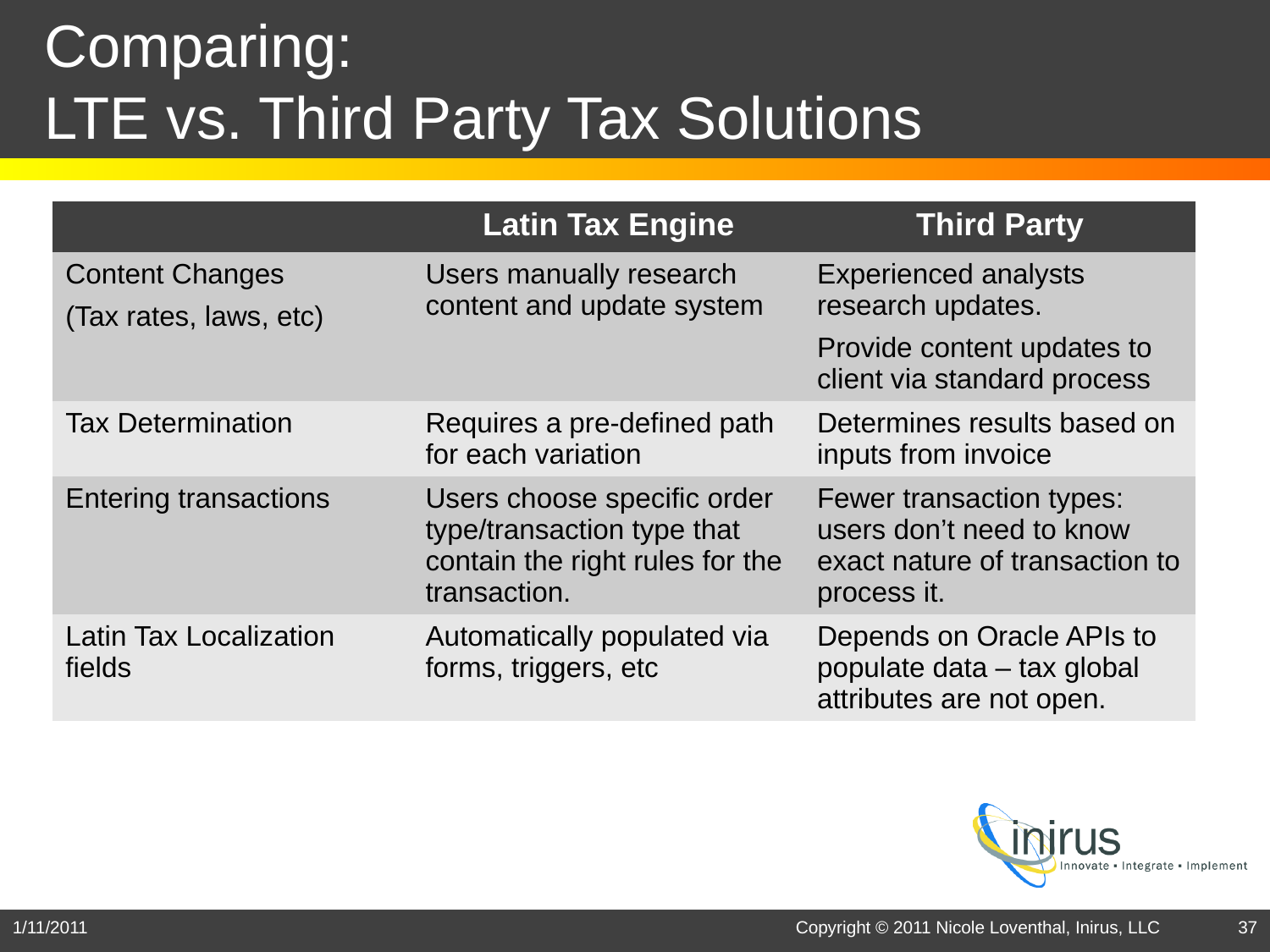

# Comparing: LTE vs. Third Party Tax Solutions
|  | Latin Tax Engine | Third Party |
| --- | --- | --- |
| Content Changes (Tax rates, laws, etc) | Users manually research content and update system | Experienced analysts research updates. Provide content updates to client via standard process |
| Tax Determination | Requires a pre-defined path for each variation | Determines results based on inputs from invoice |
| Entering transactions | Users choose specific order type/transaction type that contain the right rules for the transaction. | Fewer transaction types: users don’t need to know exact nature of transaction to process it. |
| Latin Tax Localization fields | Automatically populated via forms, triggers, etc | Depends on Oracle APIs to populate data – tax global attributes are not open. |